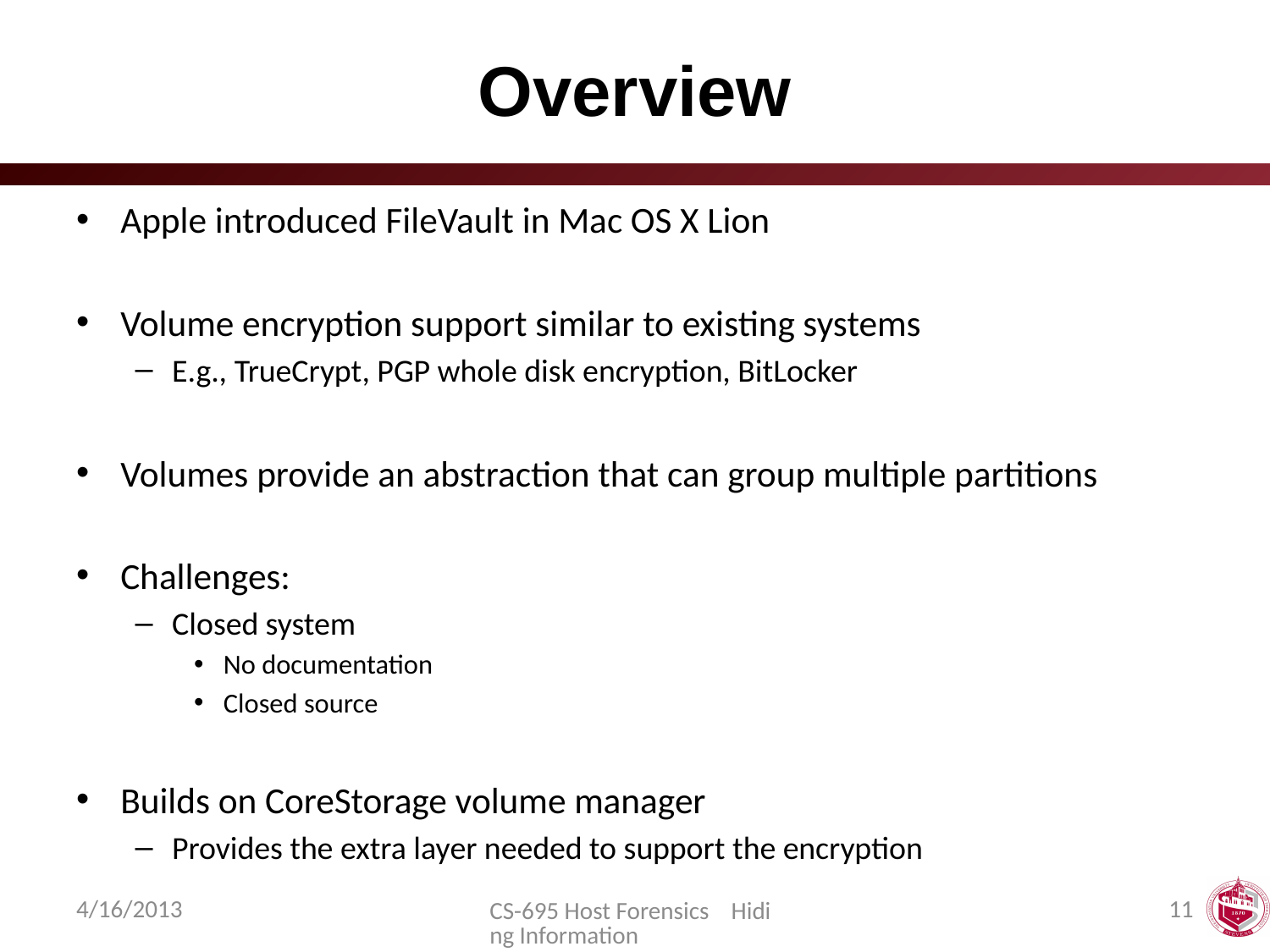

# Overview
Apple introduced FileVault in Mac OS X Lion

Volume encryption support similar to existing systems
E.g., TrueCrypt, PGP whole disk encryption, BitLocker

Volumes provide an abstraction that can group multiple partitions

Challenges:
Closed system
No documentation
Closed source

Builds on CoreStorage volume manager
Provides the extra layer needed to support the encryption
4/16/2013
11
CS-695 Host Forensics    Hiding Information